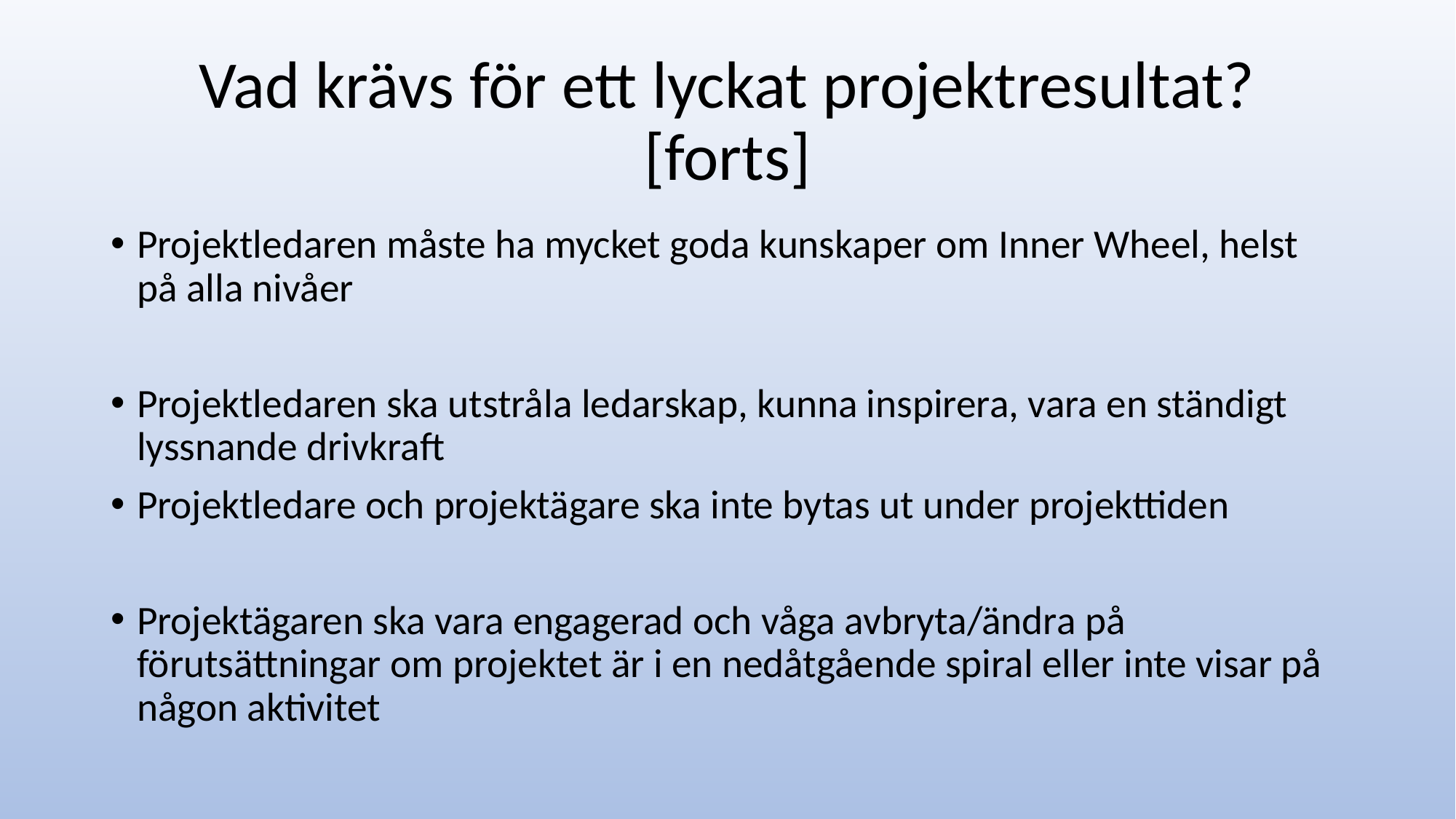

# Vad krävs för ett lyckat projektresultat? [forts]
Projektledaren måste ha mycket goda kunskaper om Inner Wheel, helst på alla nivåer

Projektledaren ska utstråla ledarskap, kunna inspirera, vara en ständigt lyssnande drivkraft
Projektledare och projektägare ska inte bytas ut under projekttiden

Projektägaren ska vara engagerad och våga avbryta/ändra på förutsättningar om projektet är i en nedåtgående spiral eller inte visar på någon aktivitet